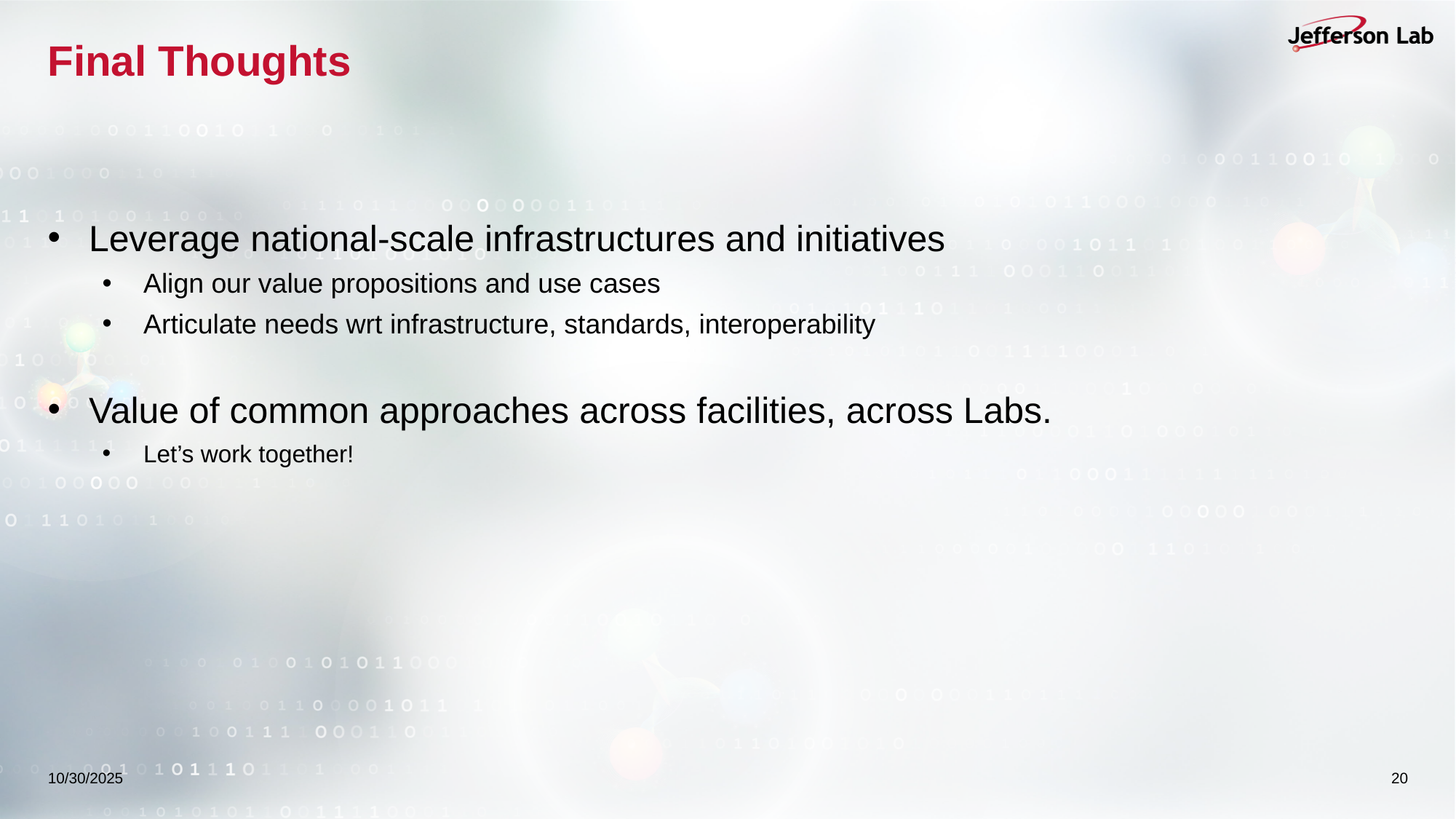

# Final Thoughts
Leverage national-scale infrastructures and initiatives
Align our value propositions and use cases
Articulate needs wrt infrastructure, standards, interoperability
Value of common approaches across facilities, across Labs.
Let’s work together!

10/30/2025

20